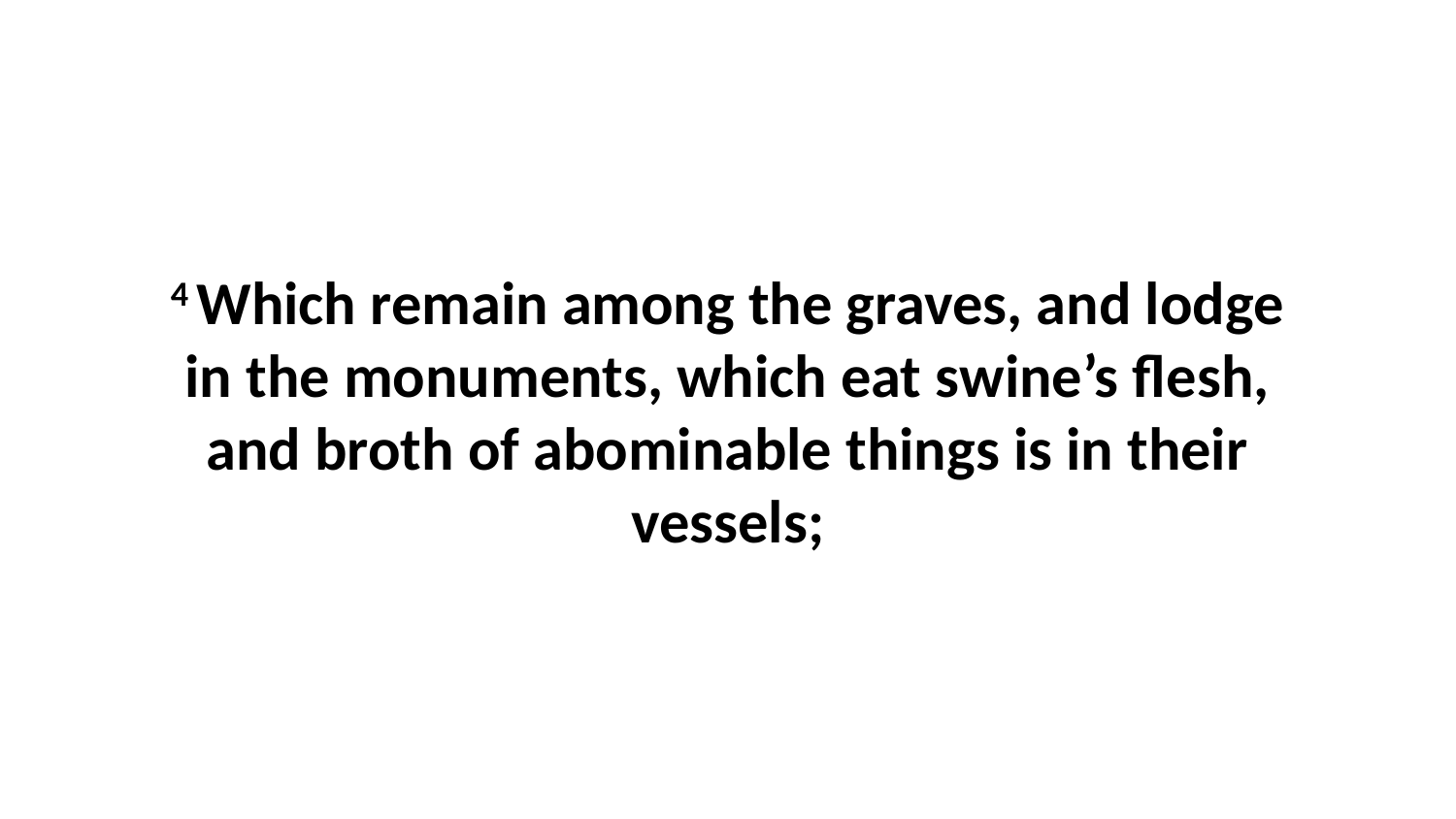

4 Which remain among the graves, and lodge in the monuments, which eat swine’s flesh, and broth of abominable things is in their vessels;